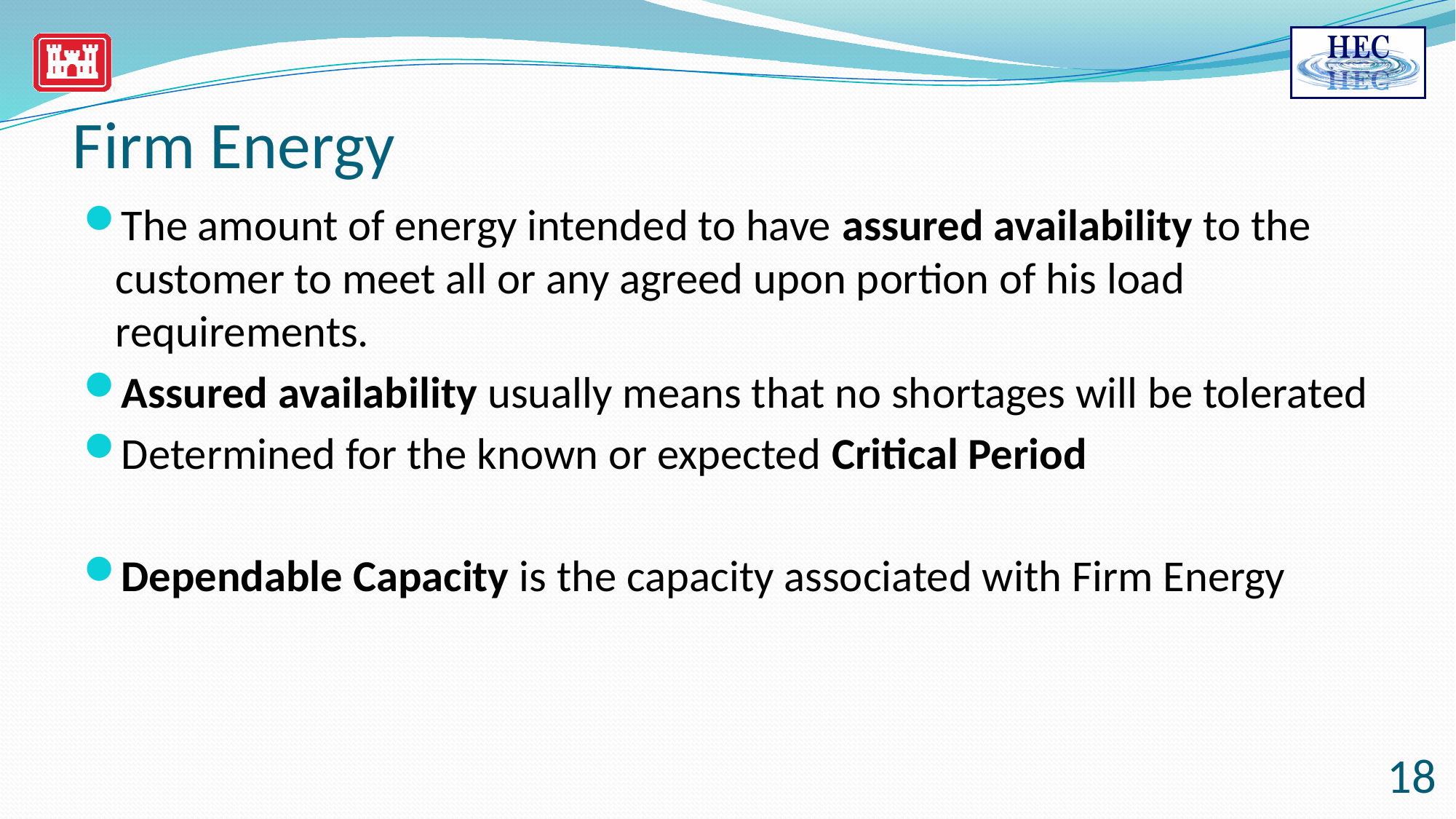

# Firm Energy
The amount of energy intended to have assured availability to the customer to meet all or any agreed upon portion of his load requirements.
Assured availability usually means that no shortages will be tolerated
Determined for the known or expected Critical Period

Dependable Capacity is the capacity associated with Firm Energy
18